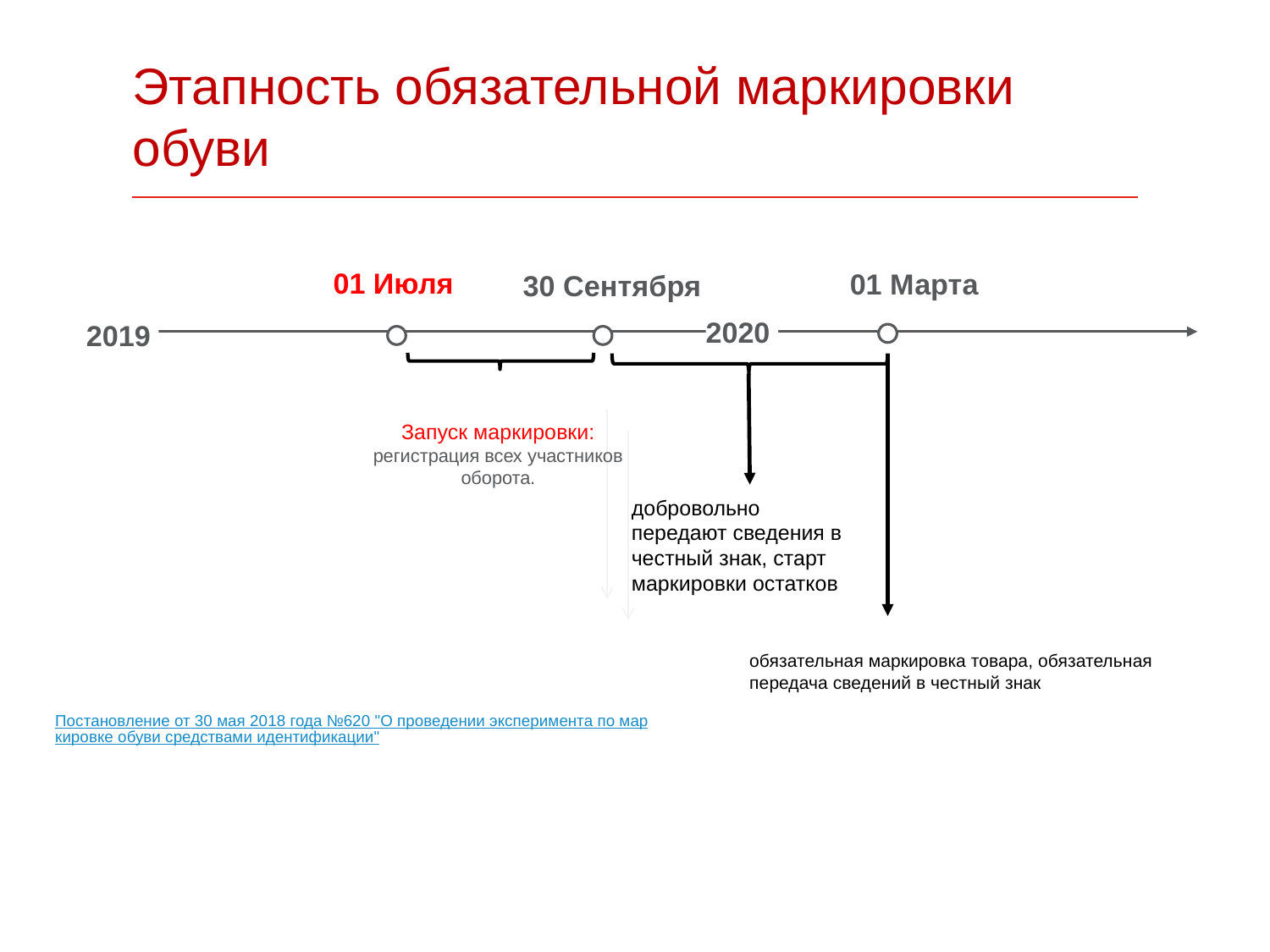

# Этапность обязательной маркировки обуви

01 Июля
01 Марта
30 Сентября

2020
2019

Запуск маркировки:
регистрация всех участников оборота.
добровольно передают сведения в честный знак, старт маркировки остатков
обязательная маркировка товара, обязательная передача сведений в честный знак
Постановление от 30 мая 2018 года №620 "О проведении эксперимента по маркировке обуви средствами идентификации"